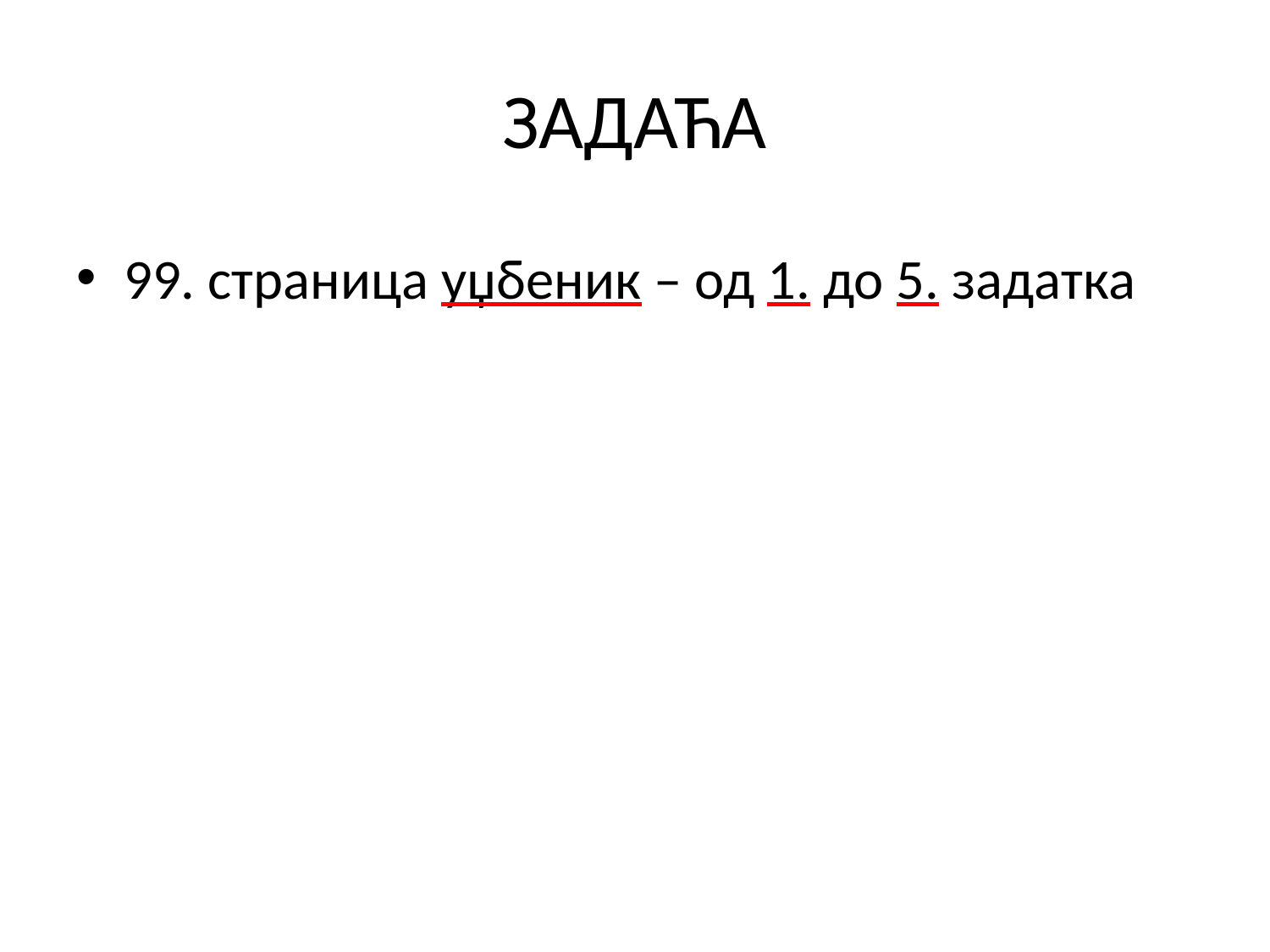

# ЗАДАЋА
99. страница уџбеник – од 1. до 5. задатка